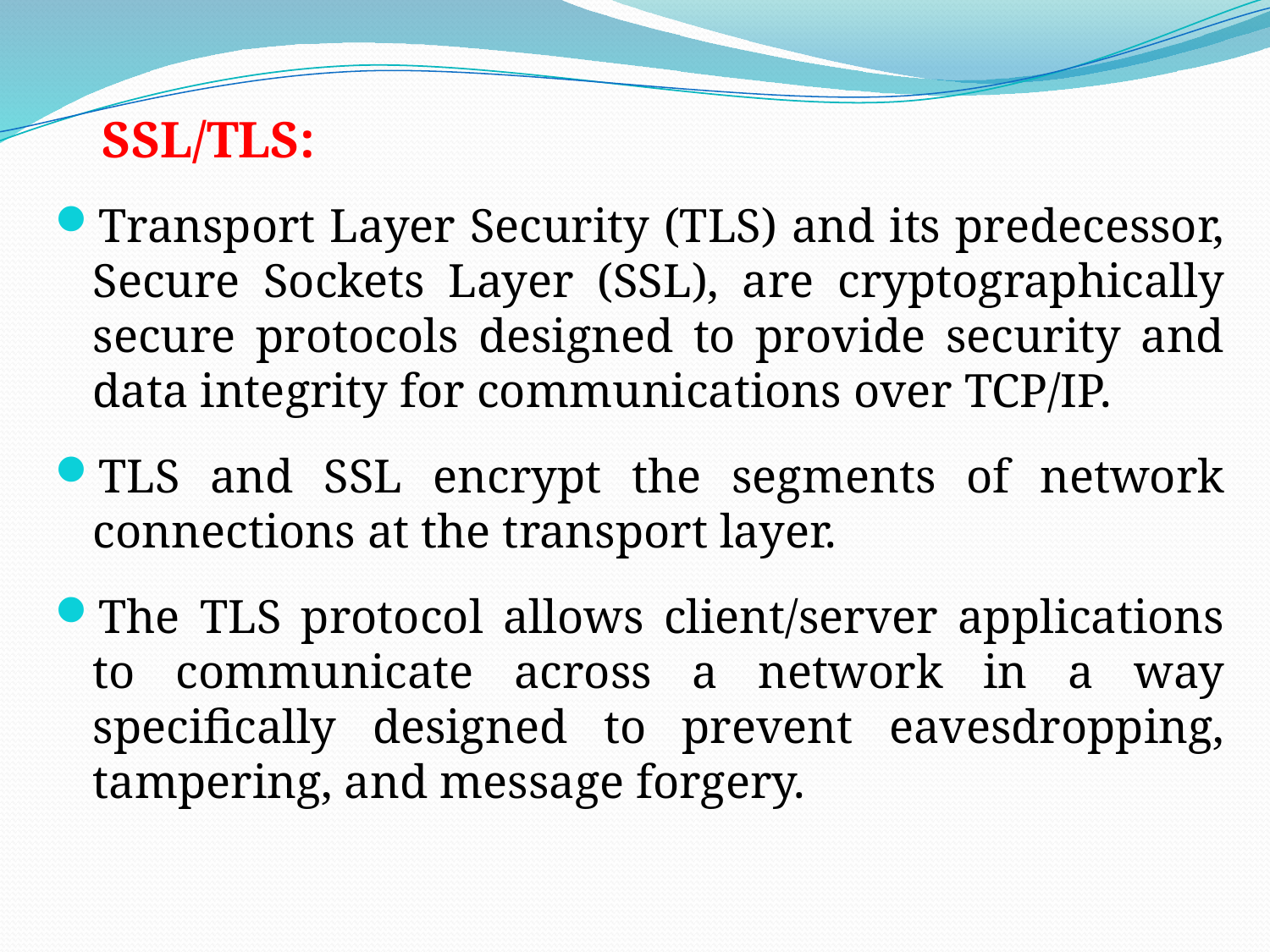

# SSL/TLS:
Transport Layer Security (TLS) and its predecessor, Secure Sockets Layer (SSL), are cryptographically secure protocols designed to provide security and data integrity for communications over TCP/IP.
TLS and SSL encrypt the segments of network connections at the transport layer.
The TLS protocol allows client/server applications to communicate across a network in a way specifically designed to prevent eavesdropping, tampering, and message forgery.